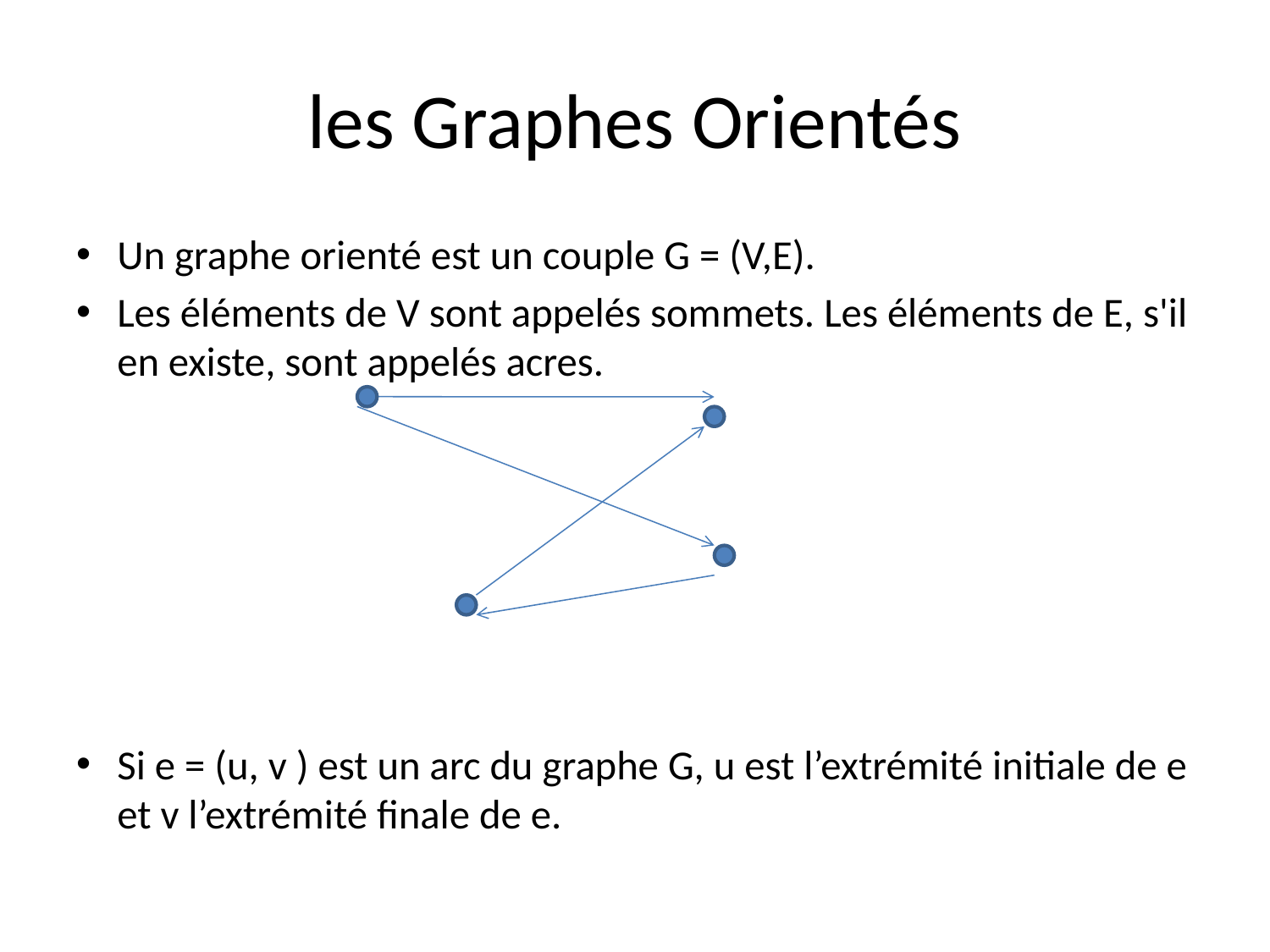

# les Graphes Orientés
Un graphe orienté est un couple G = (V,E).
Les éléments de V sont appelés sommets. Les éléments de E, s'il en existe, sont appelés acres.

Si e = (u, v ) est un arc du graphe G, u est l’extrémité initiale de e et v l’extrémité finale de e.